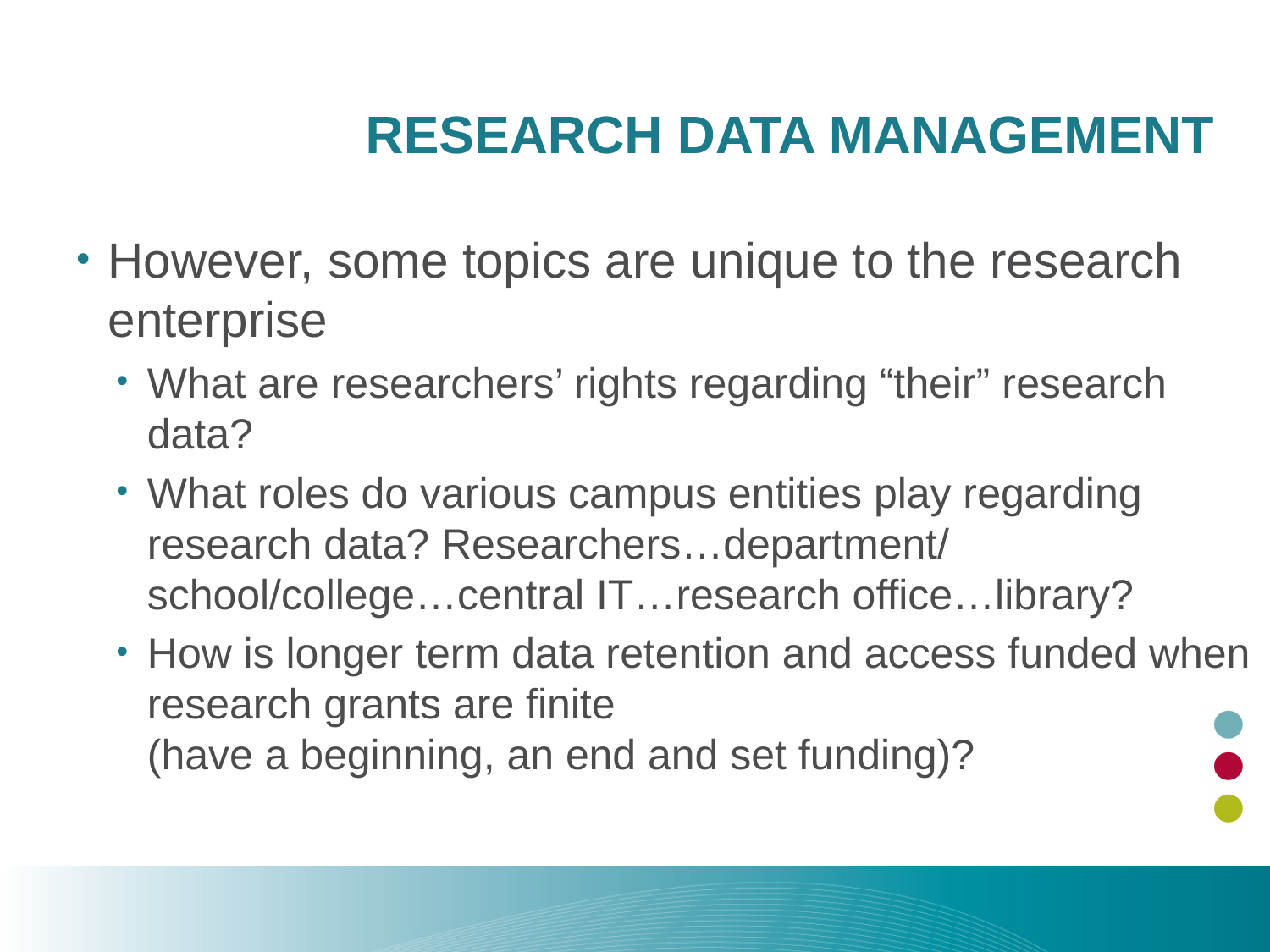

# Research Data Management
However, some topics are unique to the research enterprise
What are researchers’ rights regarding “their” research data?
What roles do various campus entities play regarding research data? Researchers…department/
school/college…central IT…research office…library?
How is longer term data retention and access funded when research grants are finite
(have a beginning, an end and set funding)?